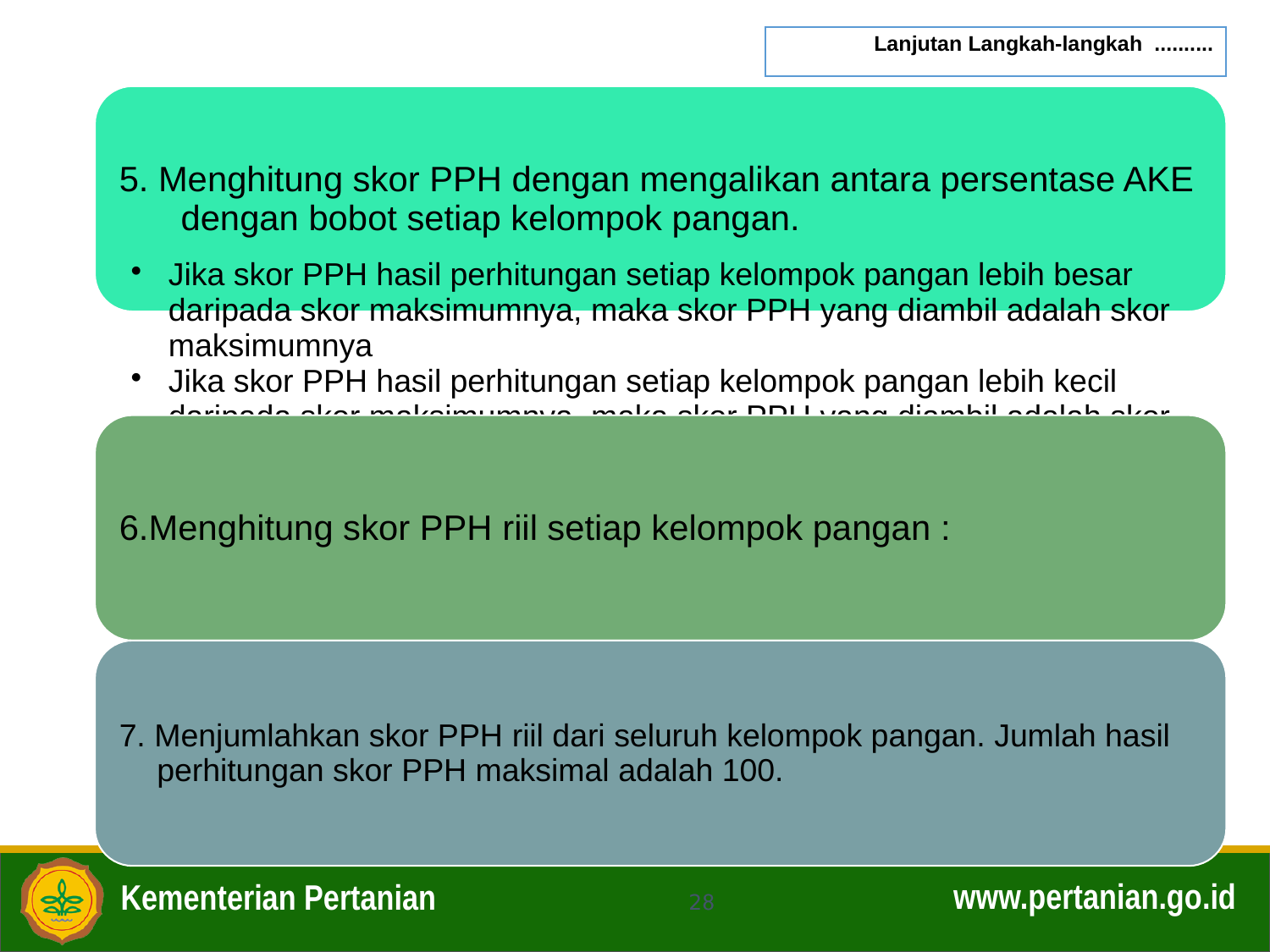

Lanjutan Langkah-langkah  ..........
5. Menghitung skor PPH dengan mengalikan antara persentase AKE dengan bobot setiap kelompok pangan.
6.Menghitung skor PPH riil setiap kelompok pangan :
7. Menjumlahkan skor PPH riil dari seluruh kelompok pangan. Jumlah hasil perhitungan skor PPH maksimal adalah 100.
Jika skor PPH hasil perhitungan setiap kelompok pangan lebih besar daripada skor maksimumnya, maka skor PPH yang diambil adalah skor maksimumnya
Jika skor PPH hasil perhitungan setiap kelompok pangan lebih kecil daripada skor maksimumnya, maka skor PPH yang diambil adalah skor hasil perhitungan.
28